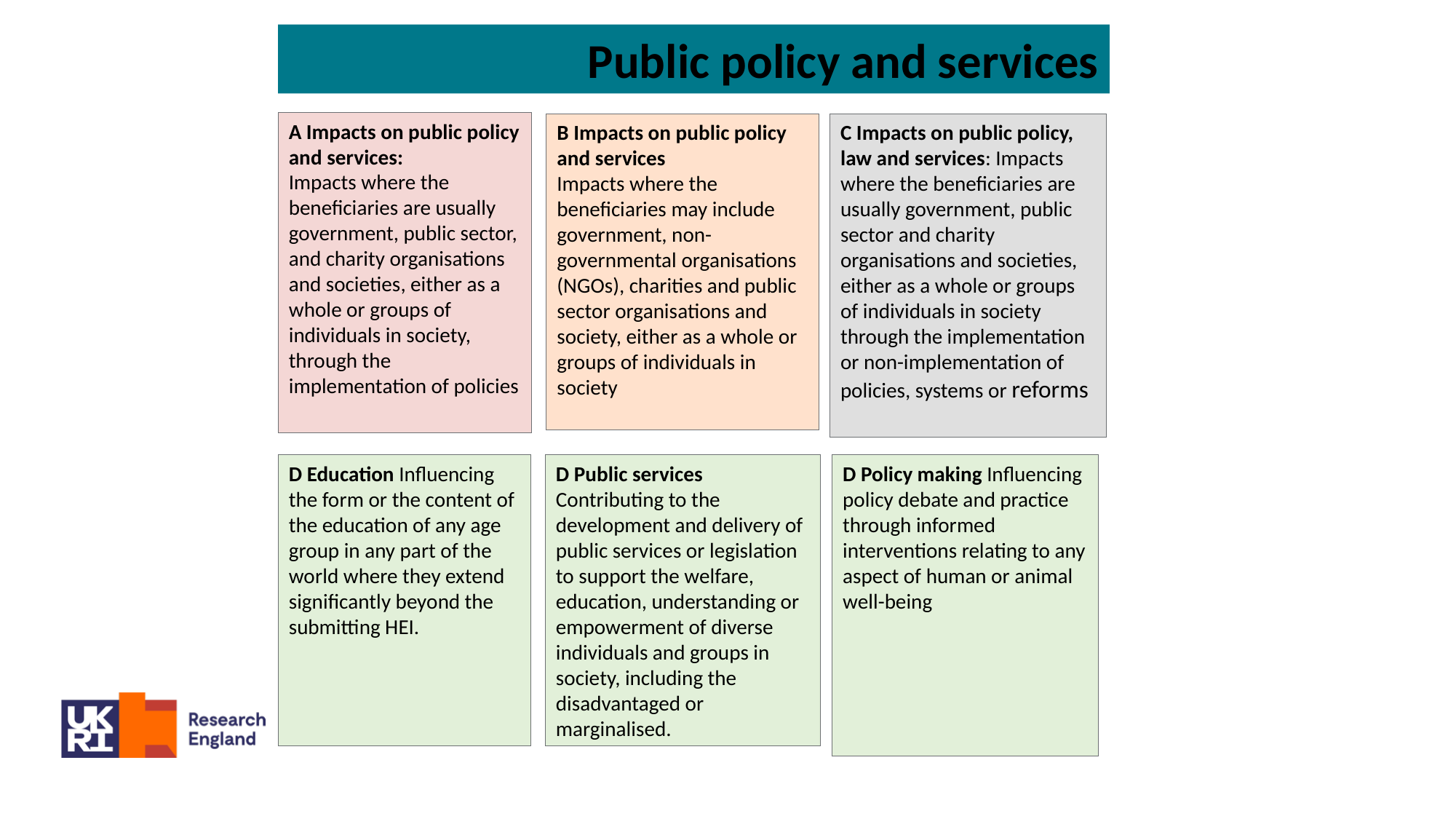

Public policy and services
A Impacts on public policy and services:
Impacts where the beneficiaries are usually government, public sector, and charity organisations and societies, either as a whole or groups of individuals in society, through the implementation of policies

B Impacts on public policy and services
Impacts where the beneficiaries may include government, non-governmental organisations (NGOs), charities and public sector organisations and society, either as a whole or groups of individuals in society

C Impacts on public policy, law and services: Impacts where the beneficiaries are usually government, public sector and charity organisations and societies, either as a whole or groups of individuals in society through the implementation or non-implementation of policies, systems or reforms

D Education Influencing the form or the content of the education of any age group in any part of the world where they extend significantly beyond the submitting HEI.

D Public services Contributing to the development and delivery of public services or legislation to support the welfare, education, understanding or empowerment of diverse individuals and groups in society, including the disadvantaged or marginalised.
D Policy making Influencing policy debate and practice through informed interventions relating to any aspect of human or animal well-being